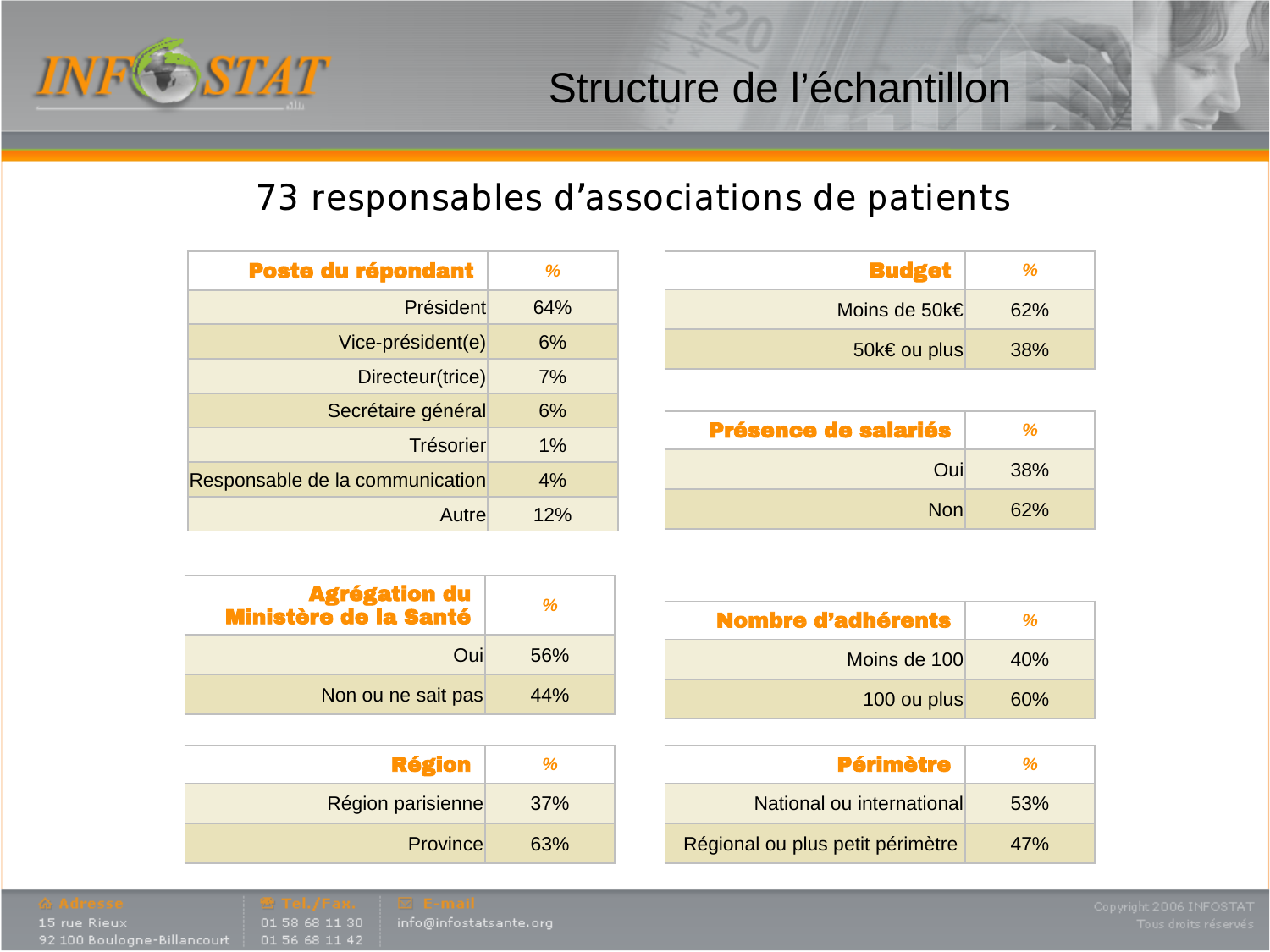

# Structure de l’échantillon
73 responsables d’associations de patients
| Poste du répondant | % |
| --- | --- |
| Président | 64% |
| Vice-président(e) | 6% |
| Directeur(trice) | 7% |
| Secrétaire général | 6% |
| Trésorier | 1% |
| Responsable de la communication | 4% |
| Autre | 12% |
| Budget | % |
| --- | --- |
| Moins de 50k€ | 62% |
| 50k€ ou plus | 38% |
| Présence de salariés | % |
| --- | --- |
| Oui | 38% |
| Non | 62% |
| Agrégation du Ministère de la Santé | % |
| --- | --- |
| Oui | 56% |
| Non ou ne sait pas | 44% |
| Nombre d’adhérents | % |
| --- | --- |
| Moins de 100 | 40% |
| 100 ou plus | 60% |
| Région | % |
| --- | --- |
| Région parisienne | 37% |
| Province | 63% |
| Périmètre | % |
| --- | --- |
| National ou international | 53% |
| Régional ou plus petit périmètre | 47% |